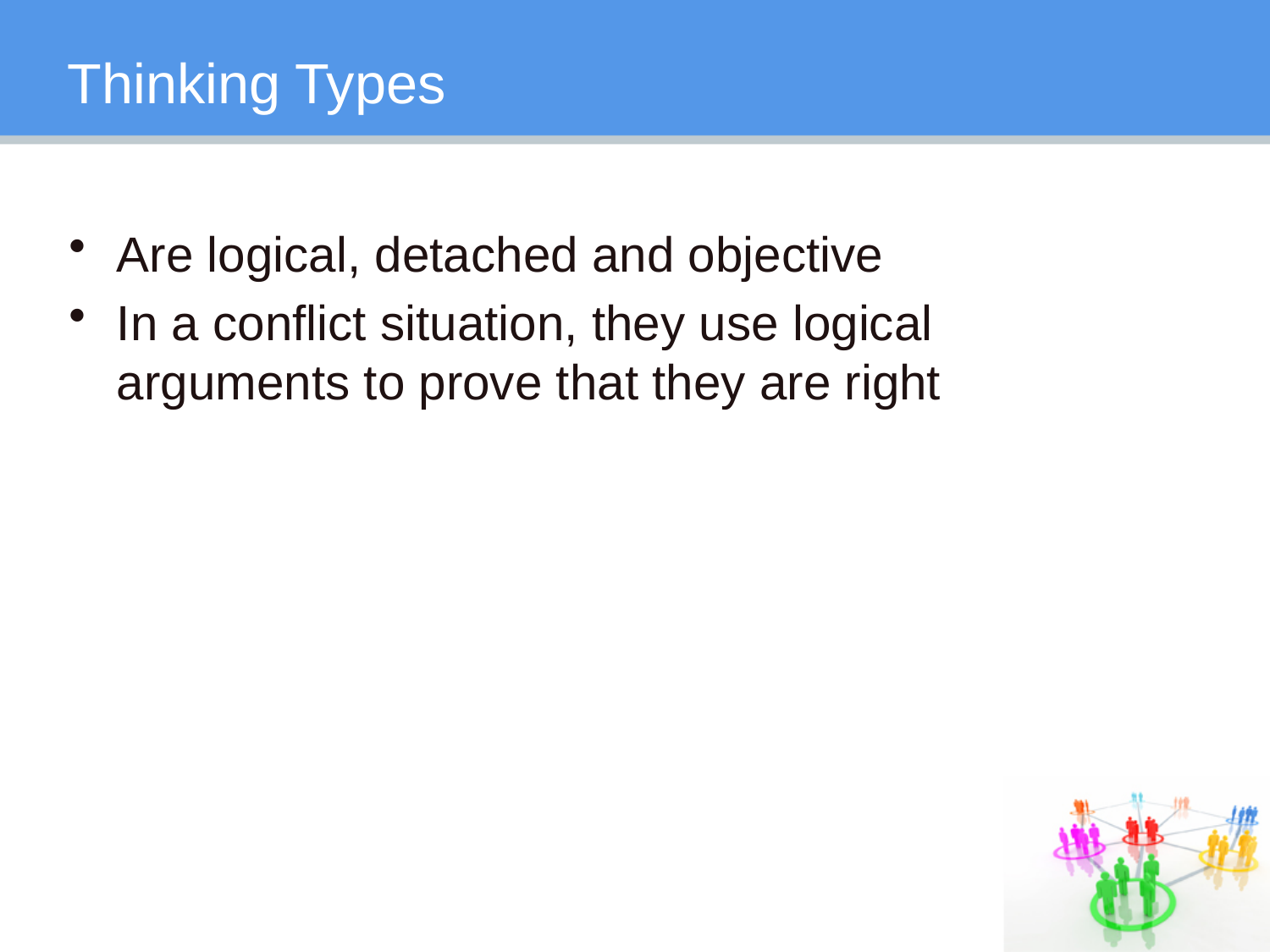

# Thinking Types
Are logical, detached and objective
In a conflict situation, they use logical arguments to prove that they are right